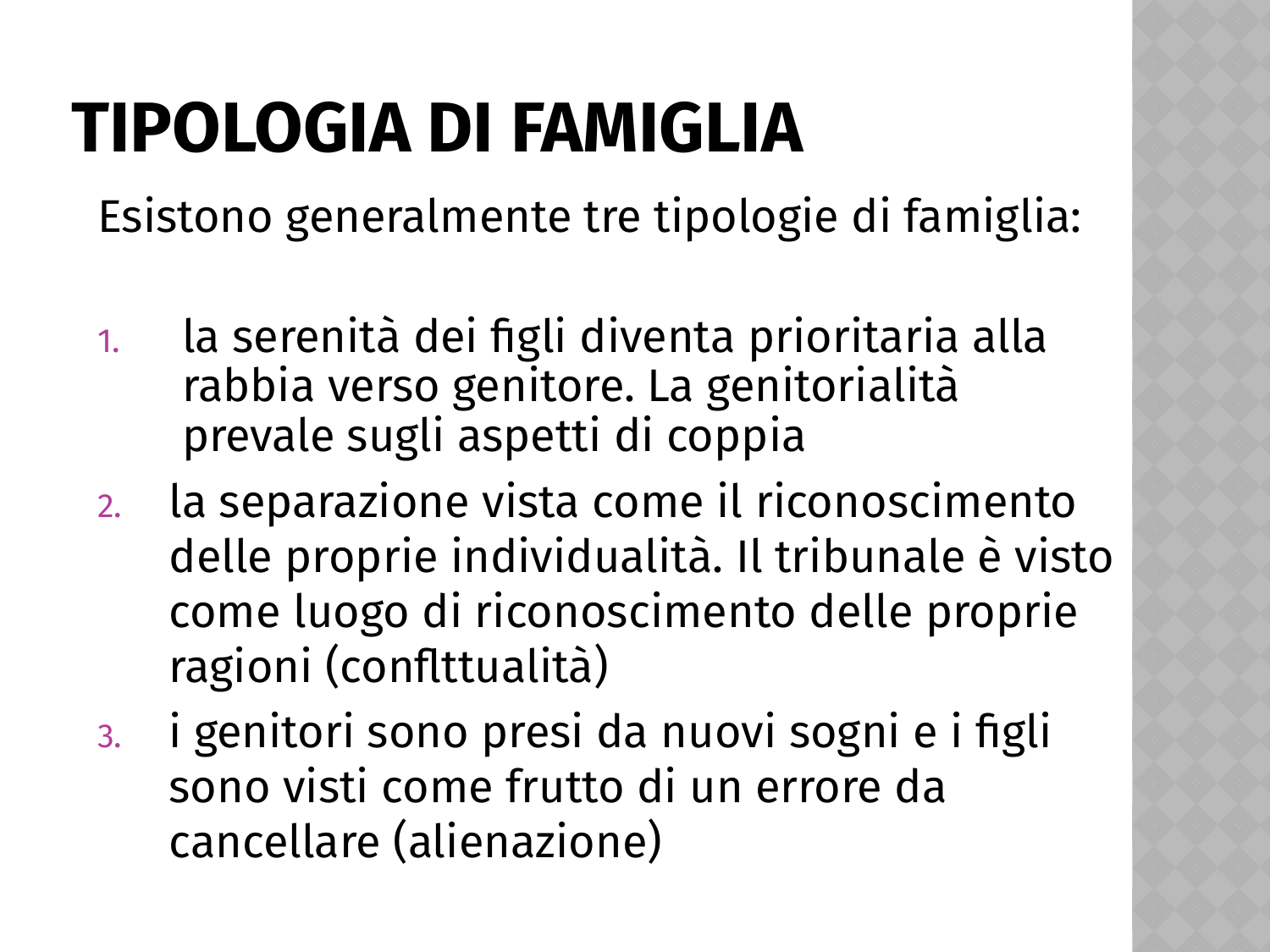

# Tipologia di famiglia
Esistono generalmente tre tipologie di famiglia:

la serenità dei figli diventa prioritaria alla rabbia verso genitore. La genitorialità prevale sugli aspetti di coppia
la separazione vista come il riconoscimento delle proprie individualità. Il tribunale è visto come luogo di riconoscimento delle proprie ragioni (conflttualità)
i genitori sono presi da nuovi sogni e i figli sono visti come frutto di un errore da cancellare (alienazione)